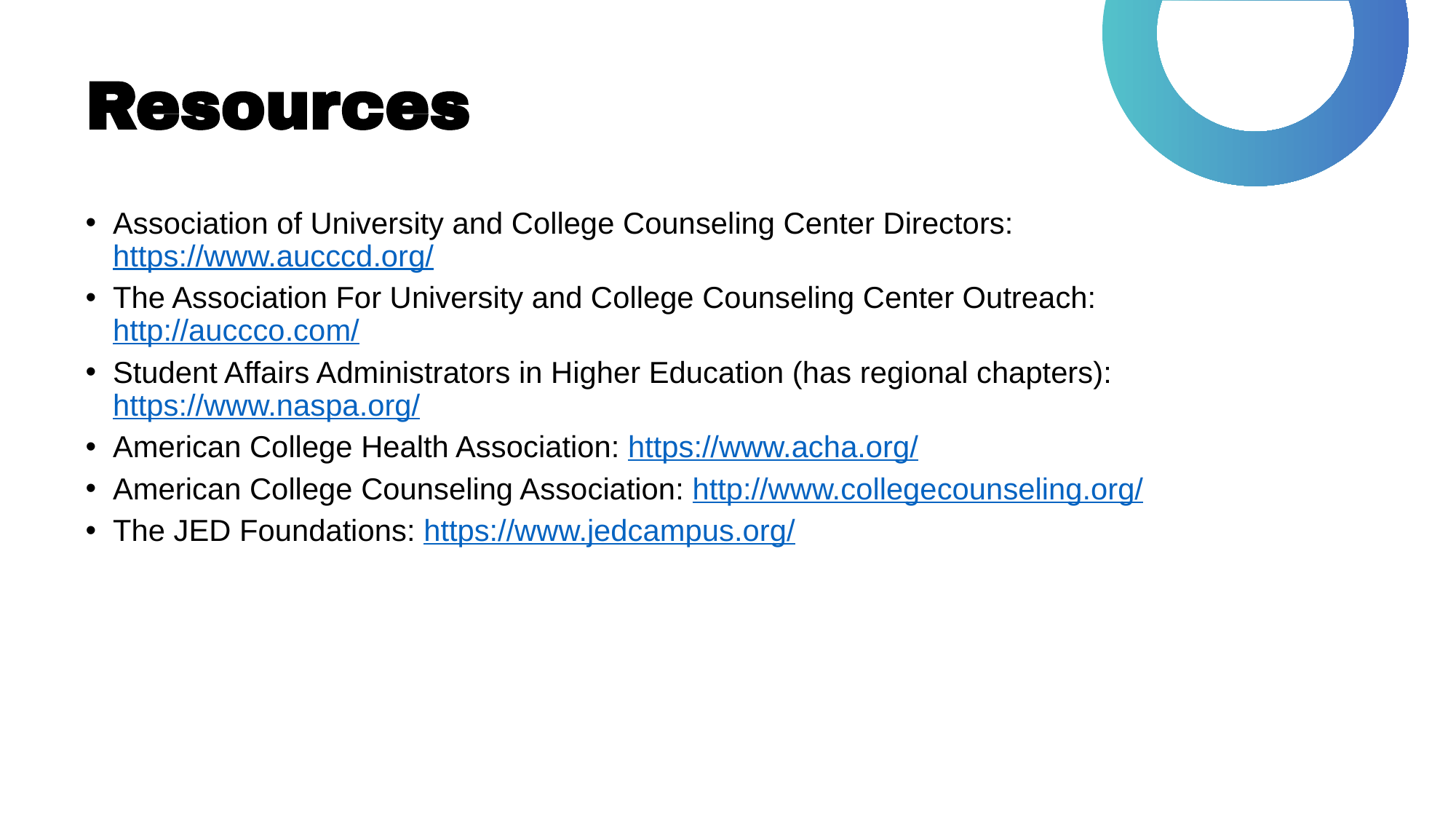

# Resources
Association of University and College Counseling Center Directors: https://www.aucccd.org/
The Association For University and College Counseling Center Outreach: http://auccco.com/
Student Affairs Administrators in Higher Education (has regional chapters): https://www.naspa.org/
American College Health Association: https://www.acha.org/
American College Counseling Association: http://www.collegecounseling.org/
The JED Foundations: https://www.jedcampus.org/